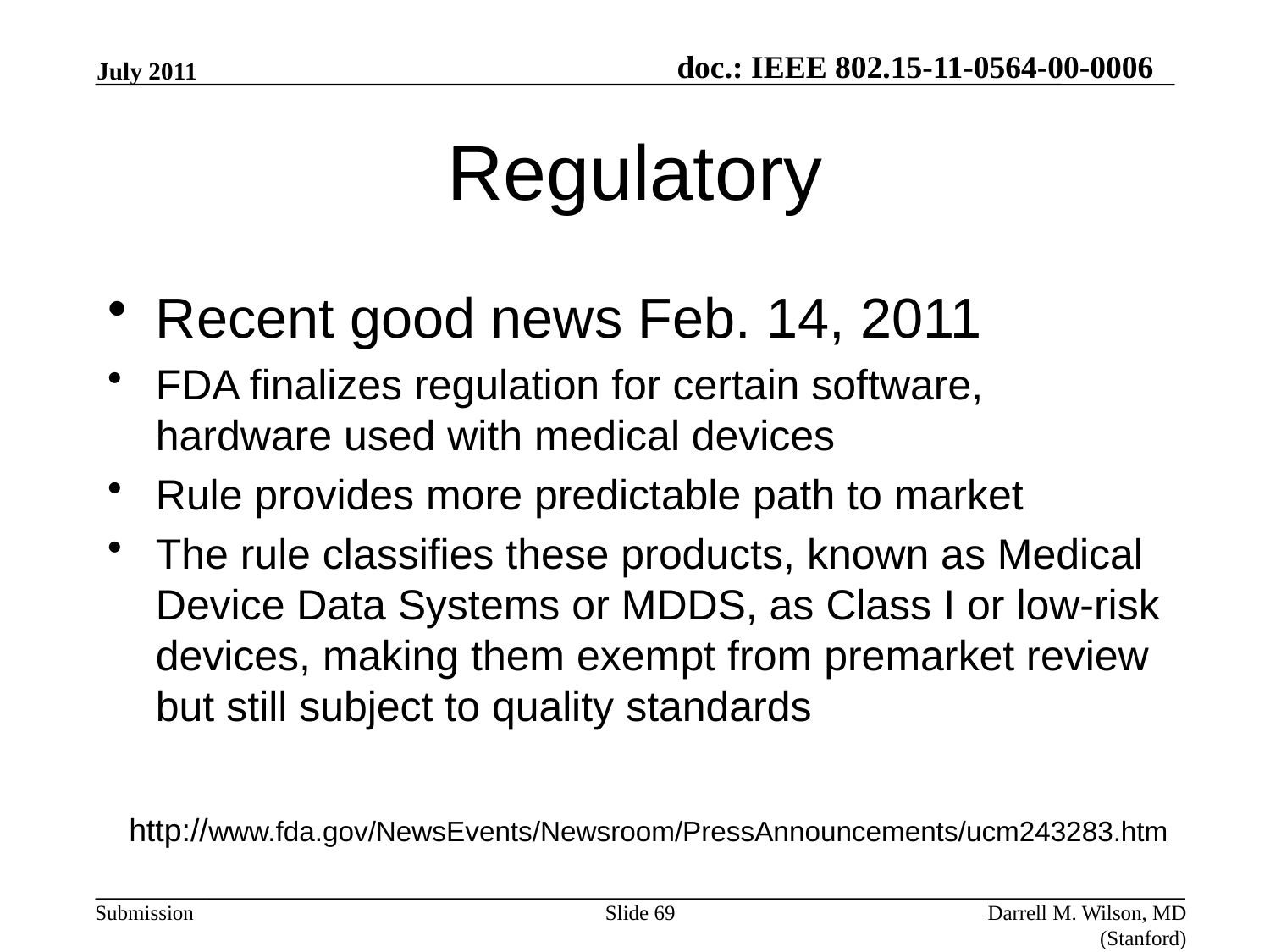

July 2011
# Regulatory
Recent good news Feb. 14, 2011
FDA finalizes regulation for certain software, hardware used with medical devices
Rule provides more predictable path to market
The rule classifies these products, known as Medical Device Data Systems or MDDS, as Class I or low-risk devices, making them exempt from premarket review but still subject to quality standards
http://www.fda.gov/NewsEvents/Newsroom/PressAnnouncements/ucm243283.htm
Slide 69
Darrell M. Wilson, MD (Stanford)